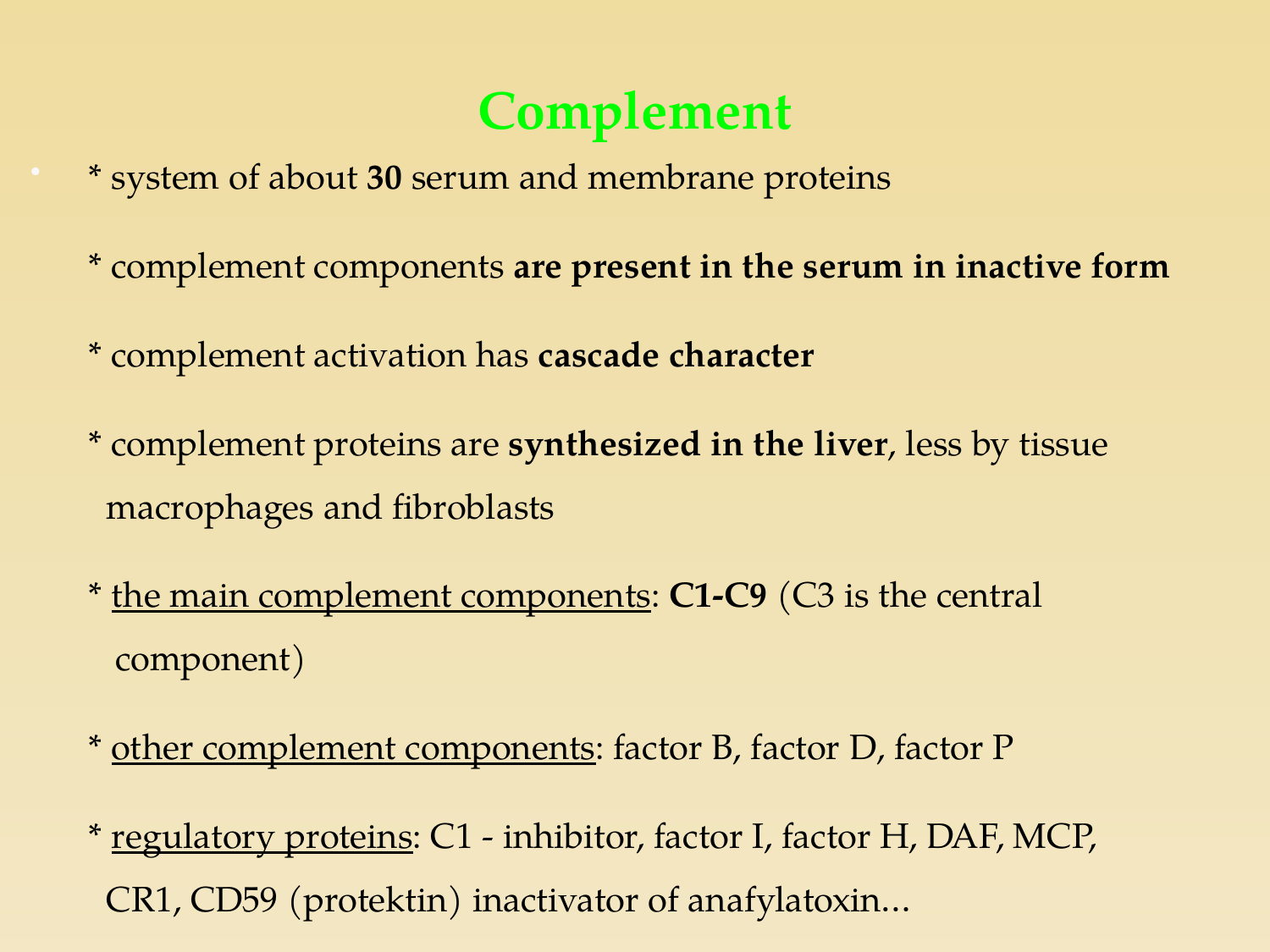

# Complement
* system of about 30 serum and membrane proteins
* complement components are present in the serum in inactive form
* complement activation has cascade character
* complement proteins are synthesized in the liver, less by tissue
  macrophages and fibroblasts
* the main complement components: C1-C9 (C3 is the central
   component)
* other complement components: factor B, factor D, factor P
* regulatory proteins: C1 - inhibitor, factor I, factor H, DAF, MCP,
  CR1, CD59 (protektin) inactivator of anafylatoxin…